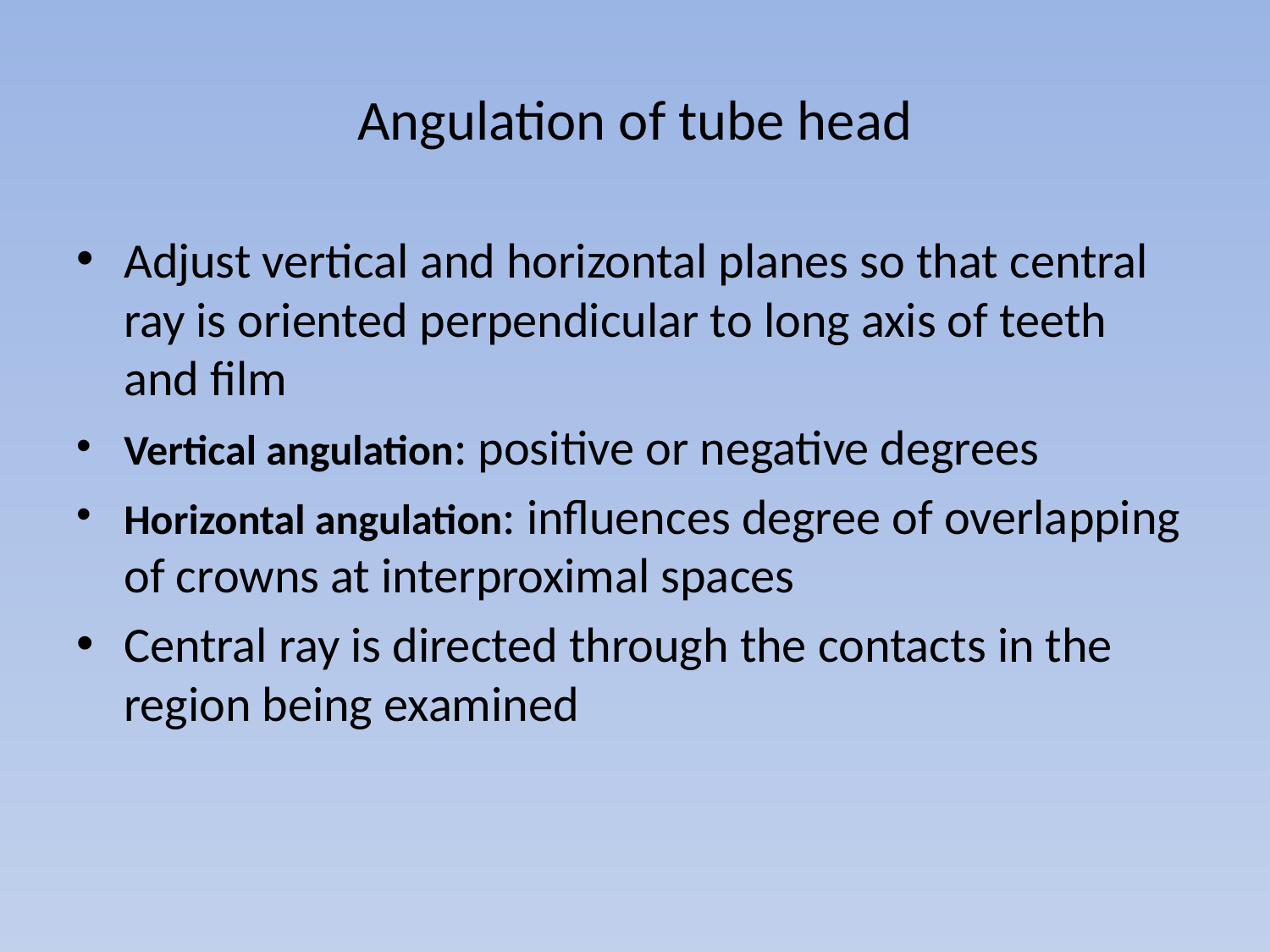

# Angulation of tube head
Adjust vertical and horizontal planes so that central ray is oriented perpendicular to long axis of teeth and film
Vertical angulation: positive or negative degrees
Horizontal angulation: influences degree of overlapping of crowns at interproximal spaces
Central ray is directed through the contacts in the region being examined